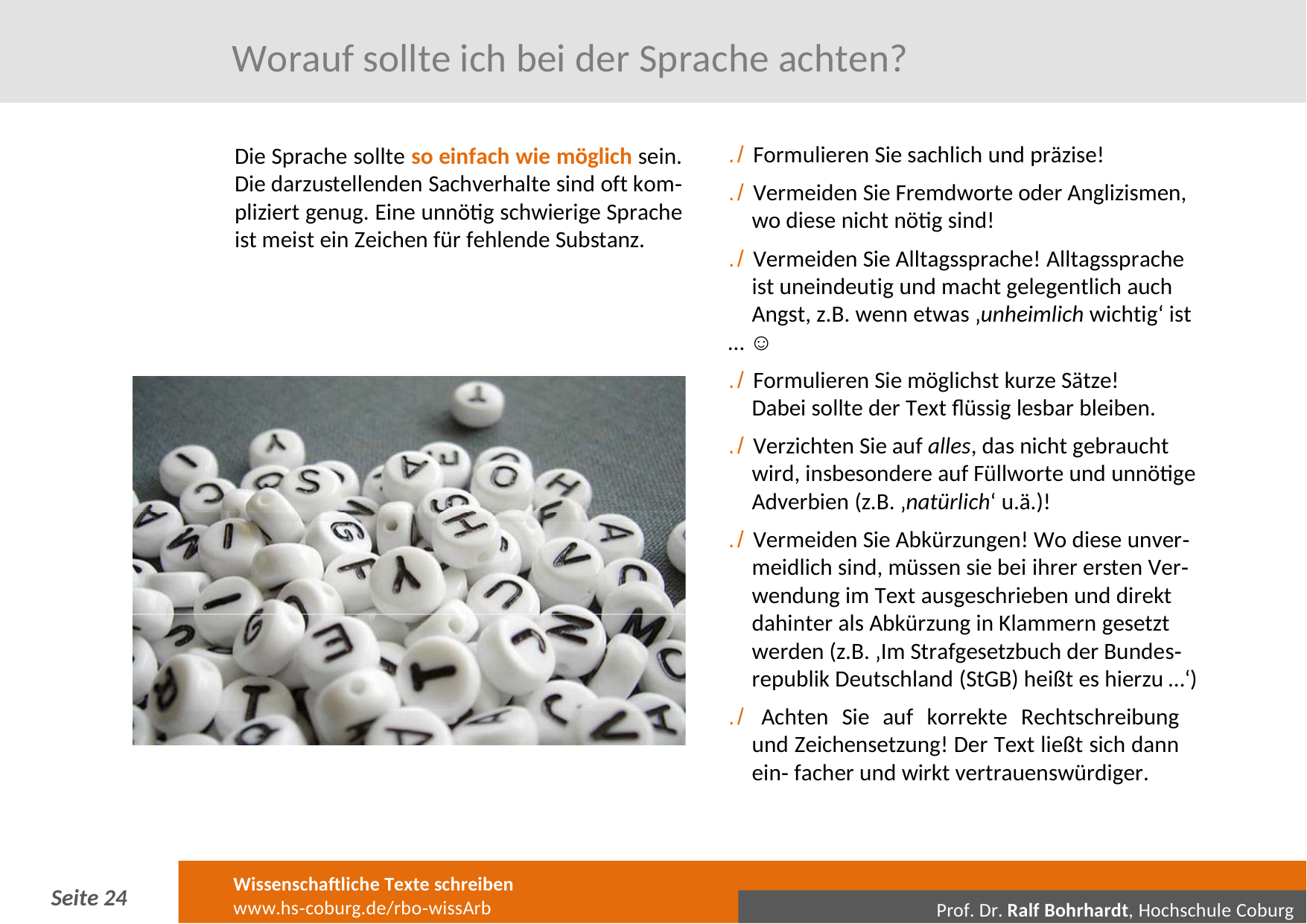

# Worauf sollte ich bei der Sprache achten?

./ Formulieren Sie sachlich und präzise!
./ Vermeiden Sie Fremdworte oder Anglizismen, wo diese nicht nötig sind!
./ Vermeiden Sie Alltagssprache! Alltagssprache ist uneindeutig und macht gelegentlich auch Angst, z.B. wenn etwas ‚unheimlich wichtig‘ ist
… ☺
./ Formulieren Sie möglichst kurze Sätze! Dabei sollte der Text flüssig lesbar bleiben.
./ Verzichten Sie auf alles, das nicht gebraucht wird, insbesondere auf Füllworte und unnötige Adverbien (z.B. ‚natürlich‘ u.ä.)!
./ Vermeiden Sie Abkürzungen! Wo diese unver‐ meidlich sind, müssen sie bei ihrer ersten Ver‐ wendung im Text ausgeschrieben und direkt dahinter als Abkürzung in Klammern gesetzt werden (z.B. ‚Im Strafgesetzbuch der Bundes‐ republik Deutschland (StGB) heißt es hierzu …‘)
./ Achten Sie auf korrekte Rechtschreibung und Zeichensetzung! Der Text ließt sich dann ein‐ facher und wirkt vertrauenswürdiger.
Die Sprache sollte so einfach wie möglich sein. Die darzustellenden Sachverhalte sind oft kom‐ pliziert genug. Eine unnötig schwierige Sprache ist meist ein Zeichen für fehlende Substanz.

Wissenschaftliche Texte schreiben
www.hs‐coburg.de/rbo‐wissArb
Seite 24

Prof. Dr. Ralf Bohrhardt, Hochschule Coburg